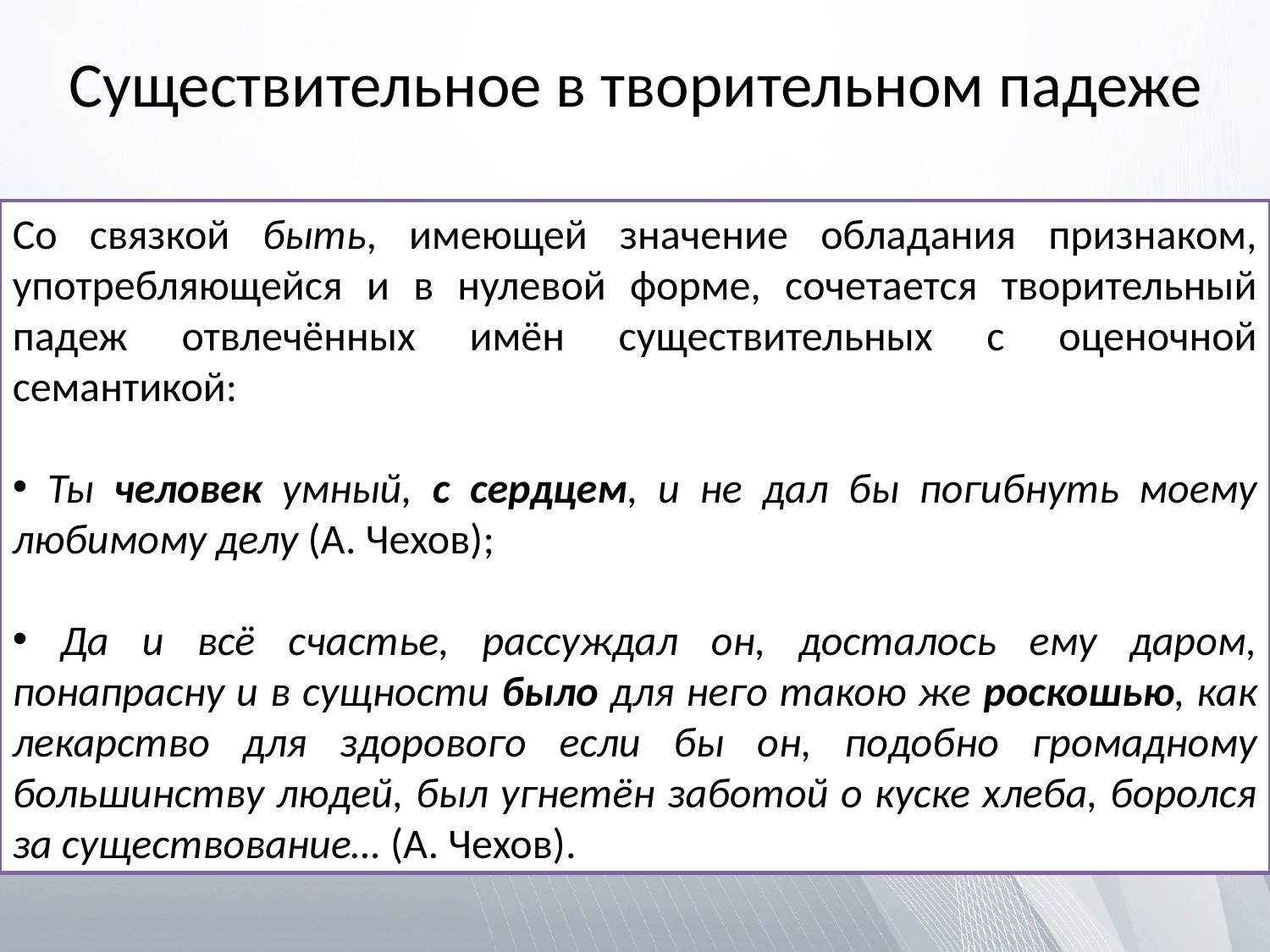

# Существительное в творительном падеже
Со связкой быть, имеющей значение обладания признаком, употребляющейся и в нулевой форме, сочетается творительный падеж отвлечённых имён существительных с оценочной семантикой:

 Ты человек умный, с сердцем, и не дал бы погибнуть моему любимому делу (А. Чехов);

 Да и всё счастье, рассуждал он, досталось ему даром, понапрасну и в сущности было для него такою же роскошью, как лекарство для здорового если бы он, подобно громадному большинству людей, был угнетён заботой о куске хлеба, боролся за существование… (А. Чехов).